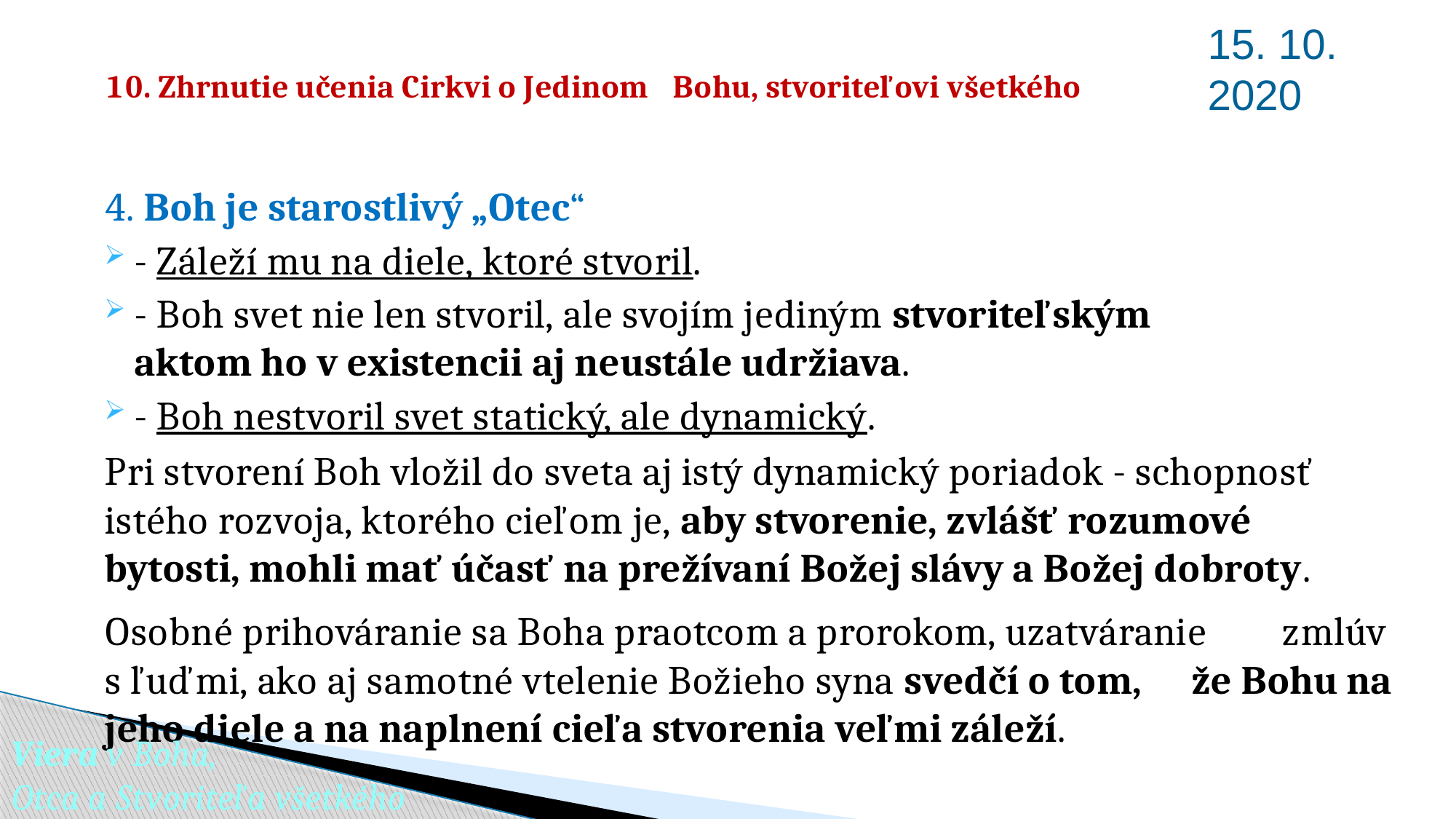

15. 10. 2020
# 10. Zhrnutie učenia Cirkvi o Jedinom 	Bohu, stvoriteľovi všetkého
4. Boh je starostlivý „Otec“
	- Záleží mu na diele, ktoré stvoril.
	- Boh svet nie len stvoril, ale svojím jediným stvoriteľským  	  	   aktom ho v existencii aj neustále udržiava.
	- Boh nestvoril svet statický, ale dynamický.
Pri stvorení Boh vložil do sveta aj istý dynamický poriadok - schopnosť istého rozvoja, ktorého cieľom je, aby stvorenie, zvlášť rozumové bytosti, mohli mať účasť na prežívaní Božej slávy a Božej dobroty.
	Osobné prihováranie sa Boha praotcom a prorokom, uzatváranie 	zmlúv s ľuďmi, ako aj samotné vtelenie Božieho syna svedčí o tom, 	že Bohu na jeho diele a na naplnení cieľa stvorenia veľmi záleží.
Viera v Boha,
Otca a Stvoriteľa všetkého